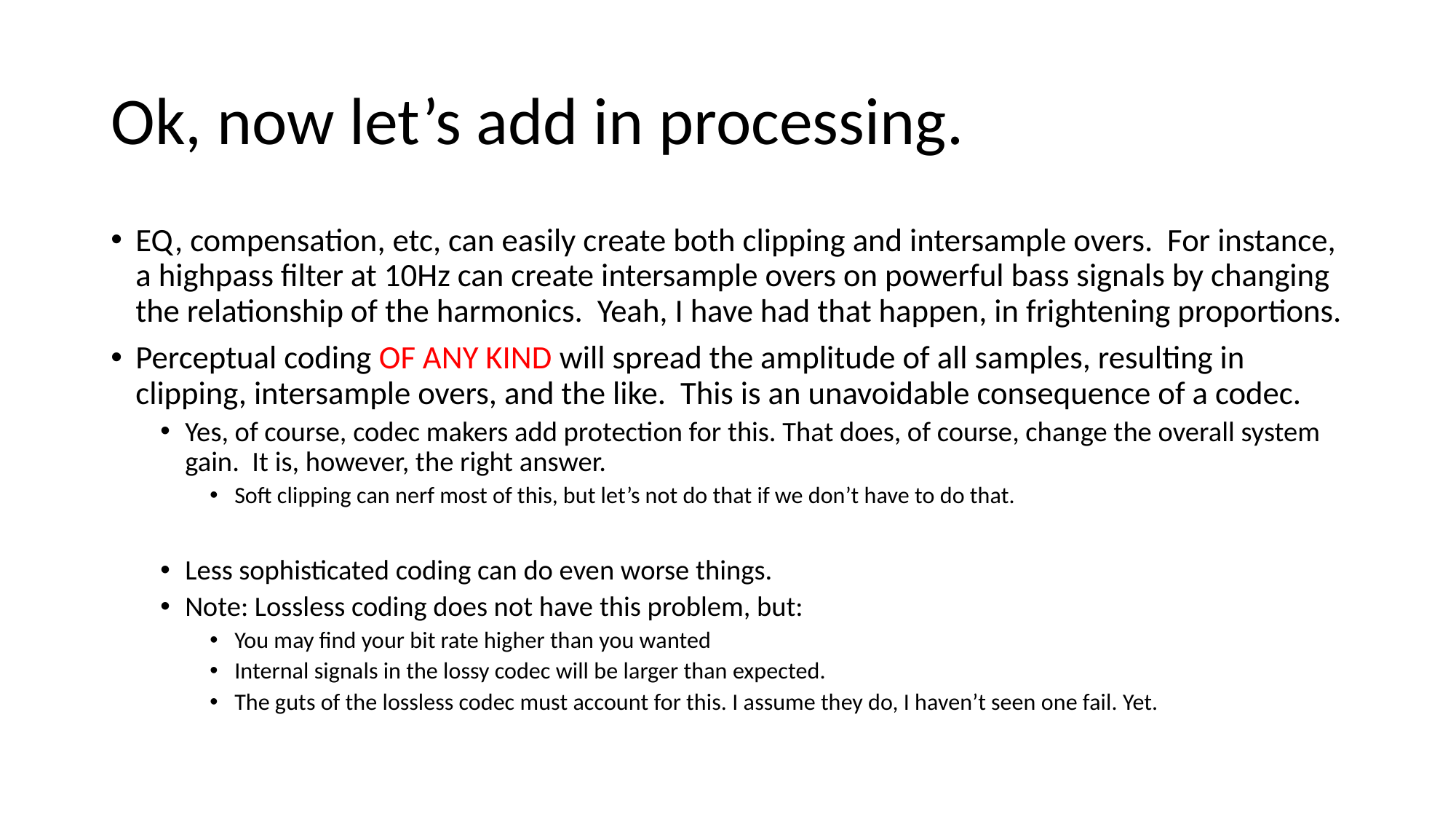

# Ok, now let’s add in processing.
EQ, compensation, etc, can easily create both clipping and intersample overs.  For instance, a highpass filter at 10Hz can create intersample overs on powerful bass signals by changing the relationship of the harmonics.  Yeah, I have had that happen, in frightening proportions.
Perceptual coding OF ANY KIND will spread the amplitude of all samples, resulting in clipping, intersample overs, and the like.  This is an unavoidable consequence of a codec.
Yes, of course, codec makers add protection for this. That does, of course, change the overall system gain.  It is, however, the right answer.
Soft clipping can nerf most of this, but let’s not do that if we don’t have to do that.

Less sophisticated coding can do even worse things.
Note: Lossless coding does not have this problem, but:
You may find your bit rate higher than you wanted
Internal signals in the lossy codec will be larger than expected.
The guts of the lossless codec must account for this. I assume they do, I haven’t seen one fail. Yet.